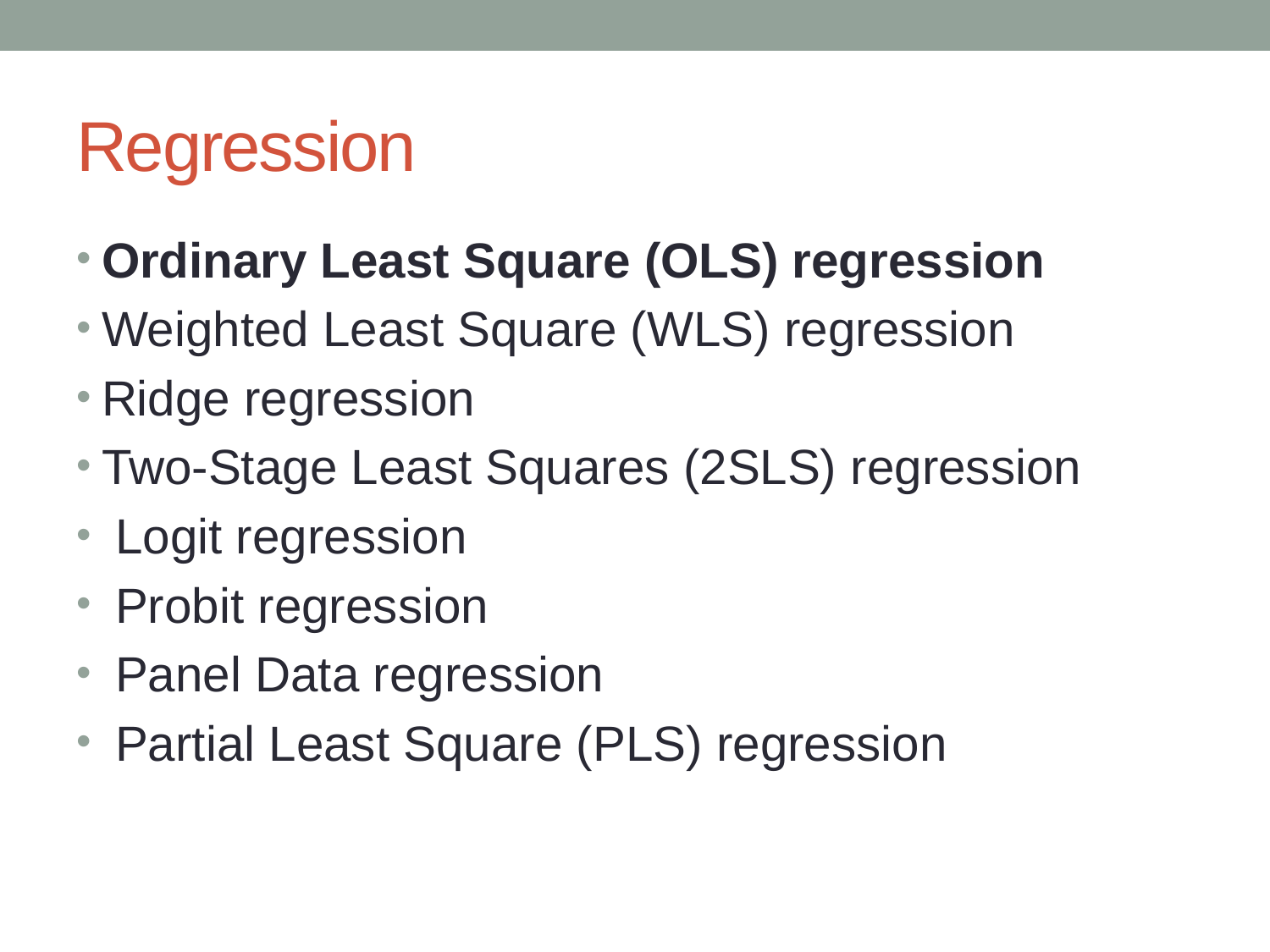

# Regression
Ordinary Least Square (OLS) regression
Weighted Least Square (WLS) regression
Ridge regression
Two-Stage Least Squares (2SLS) regression
 Logit regression
 Probit regression
 Panel Data regression
 Partial Least Square (PLS) regression